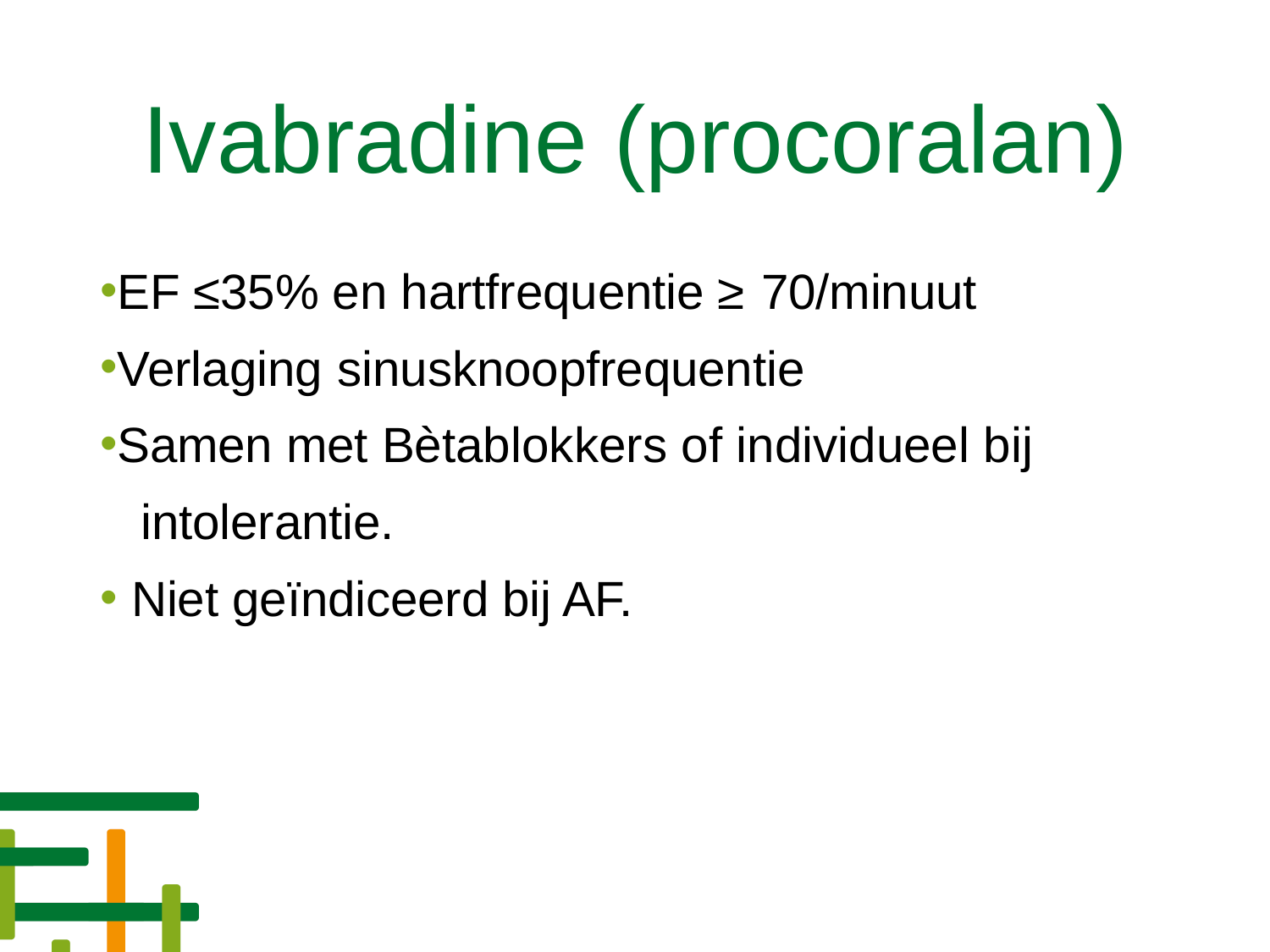

# Ivabradine (procoralan)
EF ≤35% en hartfrequentie ≥ 70/minuut
Verlaging sinusknoopfrequentie
Samen met Bètablokkers of individueel bij
   intolerantie.
Niet geïndiceerd bij AF.